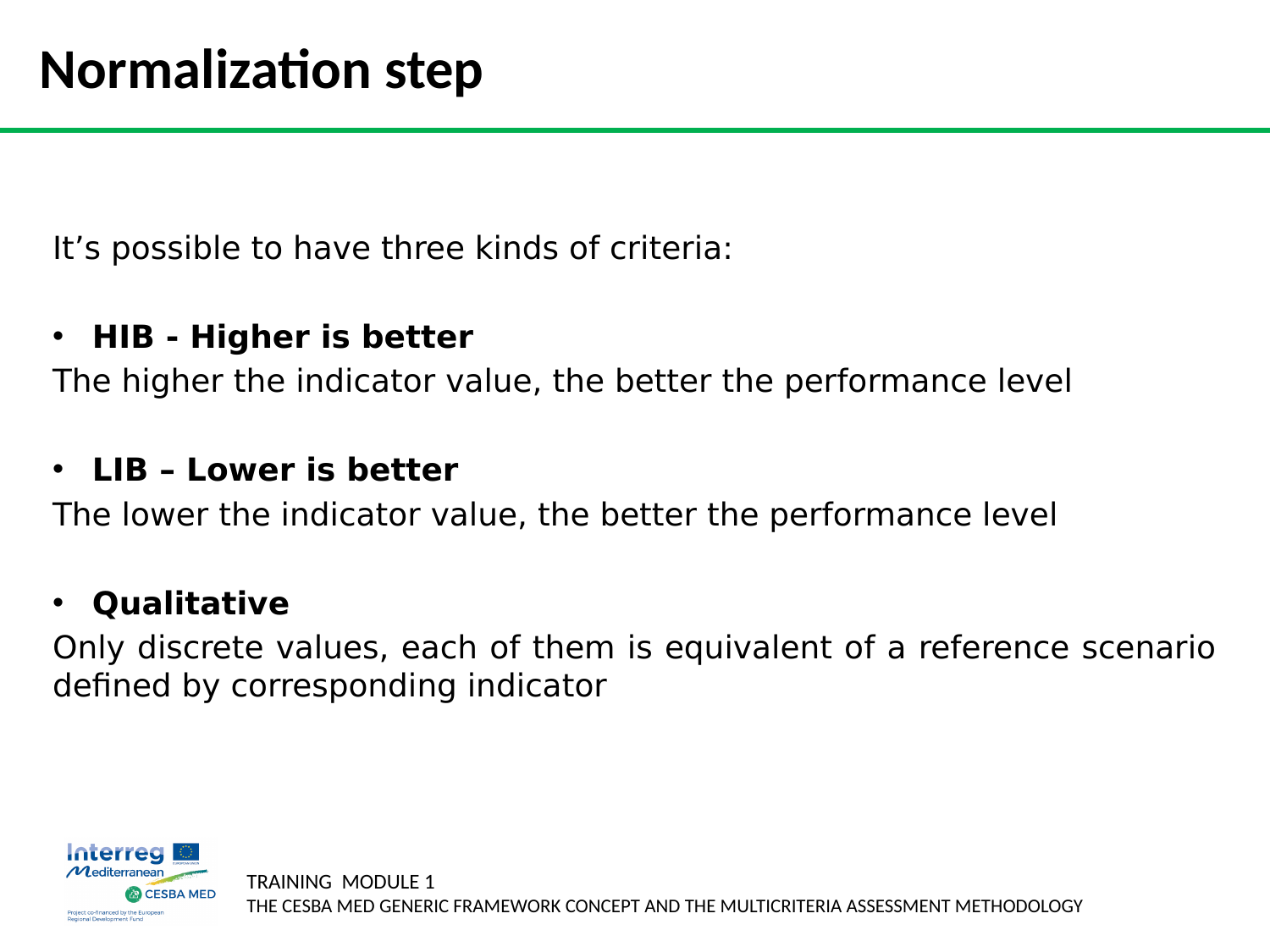

# Normalization step
It’s possible to have three kinds of criteria:

HIB - Higher is better
The higher the indicator value, the better the performance level

LIB – Lower is better
The lower the indicator value, the better the performance level

Qualitative
Only discrete values, each of them is equivalent of a reference scenario defined by corresponding indicator